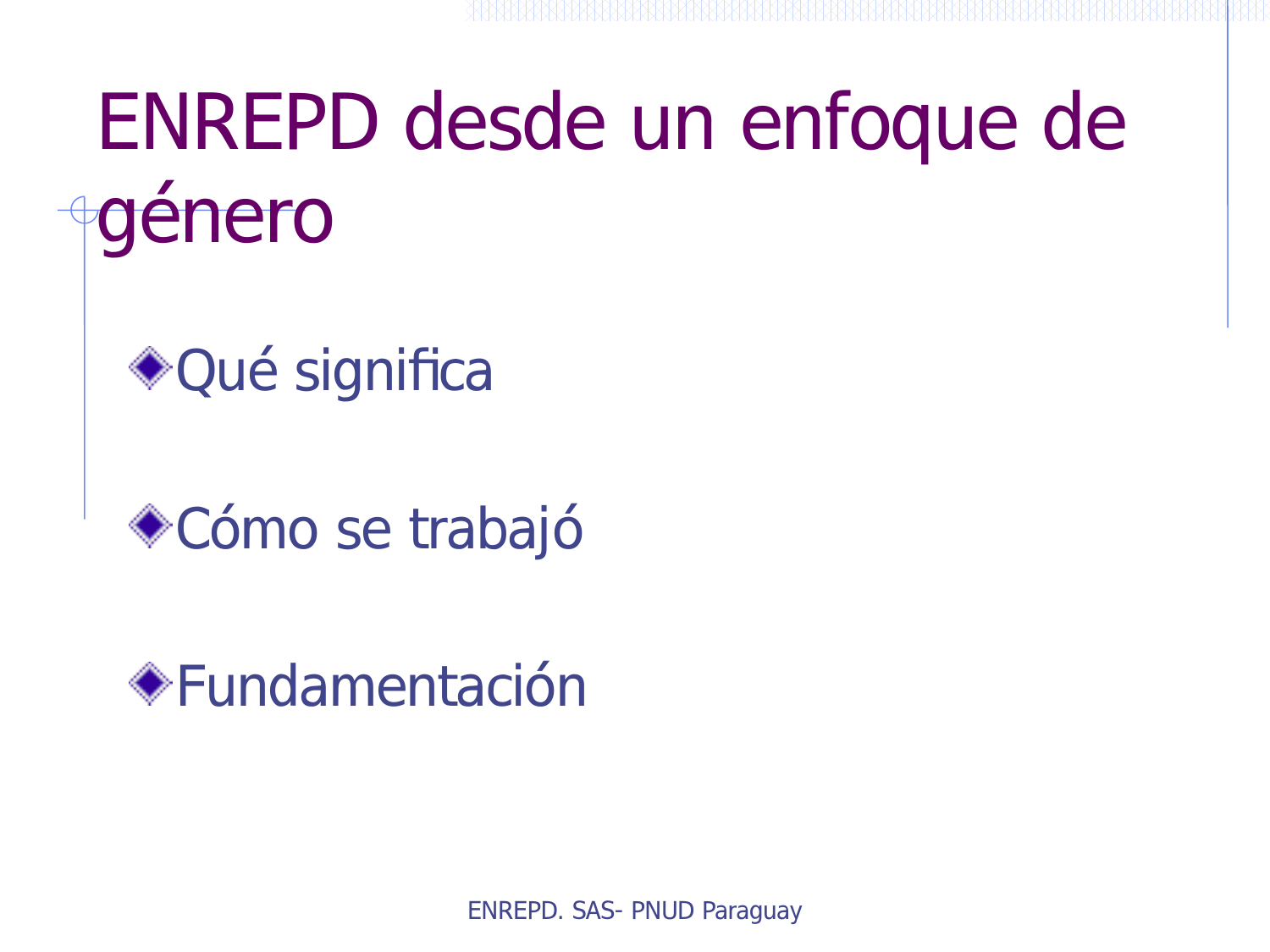

# ENREPD desde un enfoque de género
Qué significa

Cómo se trabajó

Fundamentación
ENREPD. SAS- PNUD Paraguay